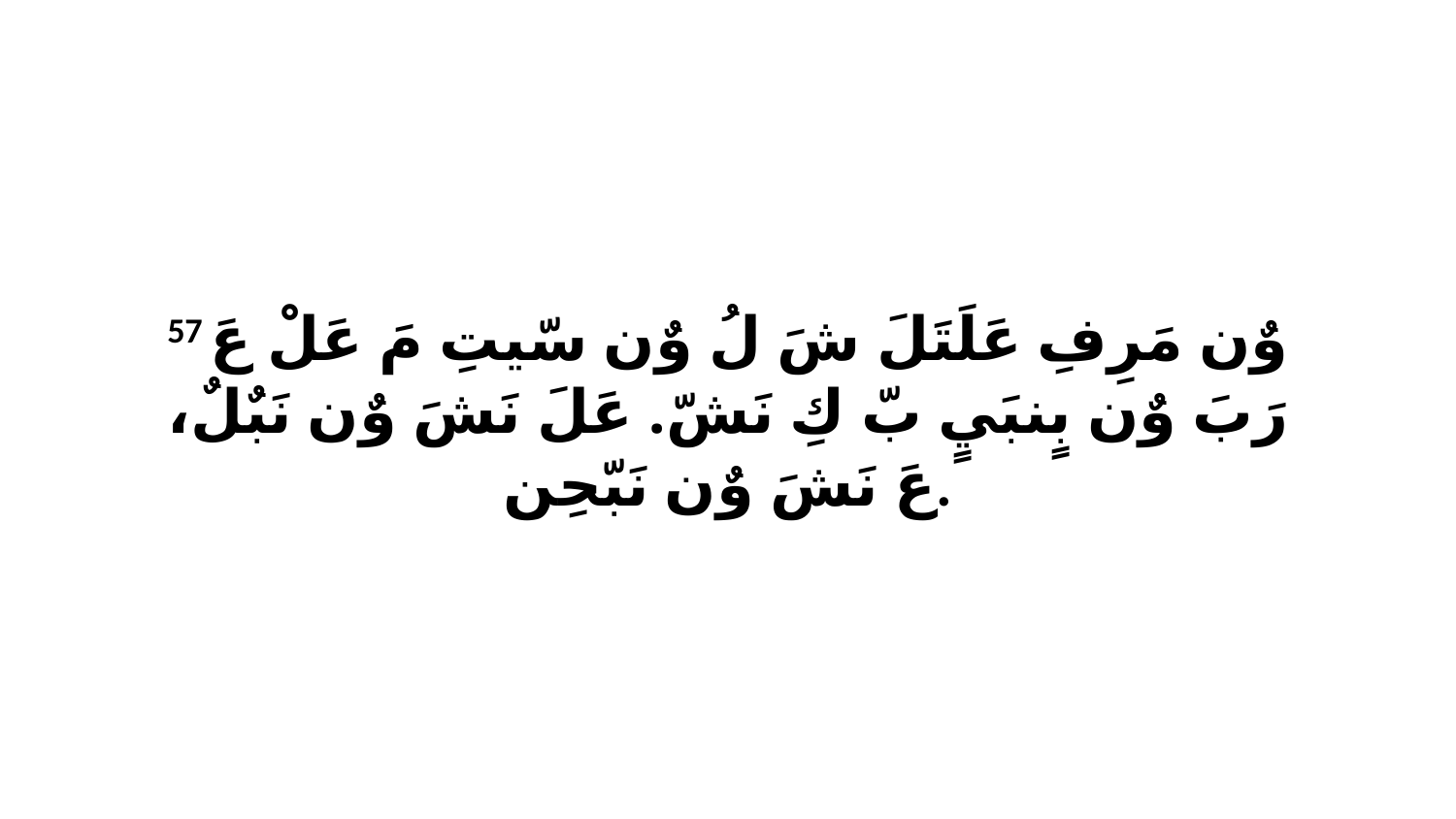

57 وٌن مَرِفِ عَلَتَلَ شَ لُ وٌن سّيتِ مَ عَلْ عَ رَبَ وٌن بٍنبَيٍ بّ كِ نَشّ. عَلَ نَشَ وٌن نَبٌلٌ، عَ نَشَ وٌن نَبّحِن.